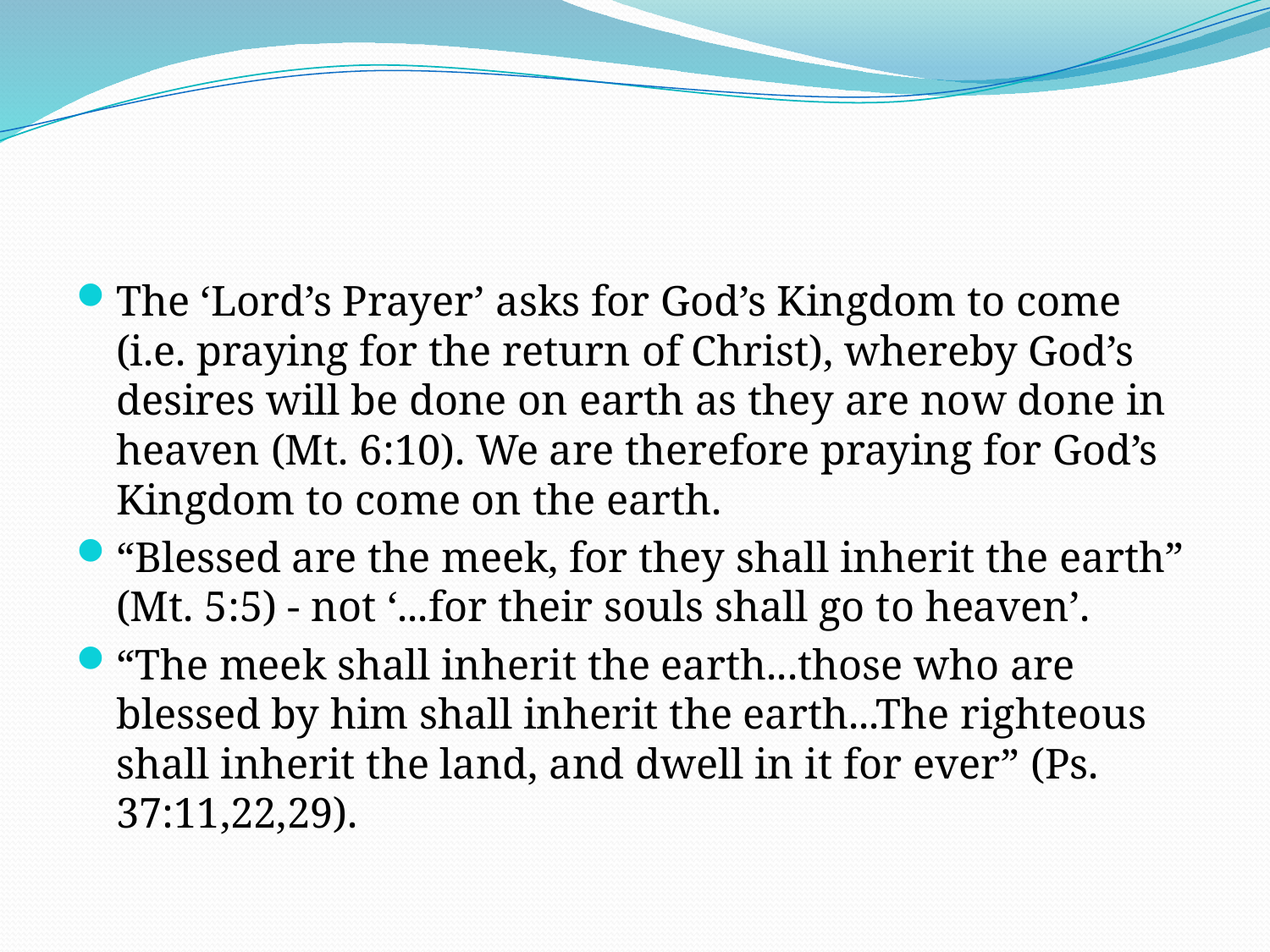

#
The ‘Lord’s Prayer’ asks for God’s Kingdom to come (i.e. praying for the return of Christ), whereby God’s desires will be done on earth as they are now done in heaven (Mt. 6:10). We are therefore praying for God’s Kingdom to come on the earth.
“Blessed are the meek, for they shall inherit the earth” (Mt. 5:5) - not ‘...for their souls shall go to heaven’.
“The meek shall inherit the earth...those who are blessed by him shall inherit the earth...The righteous shall inherit the land, and dwell in it for ever” (Ps. 37:11,22,29).